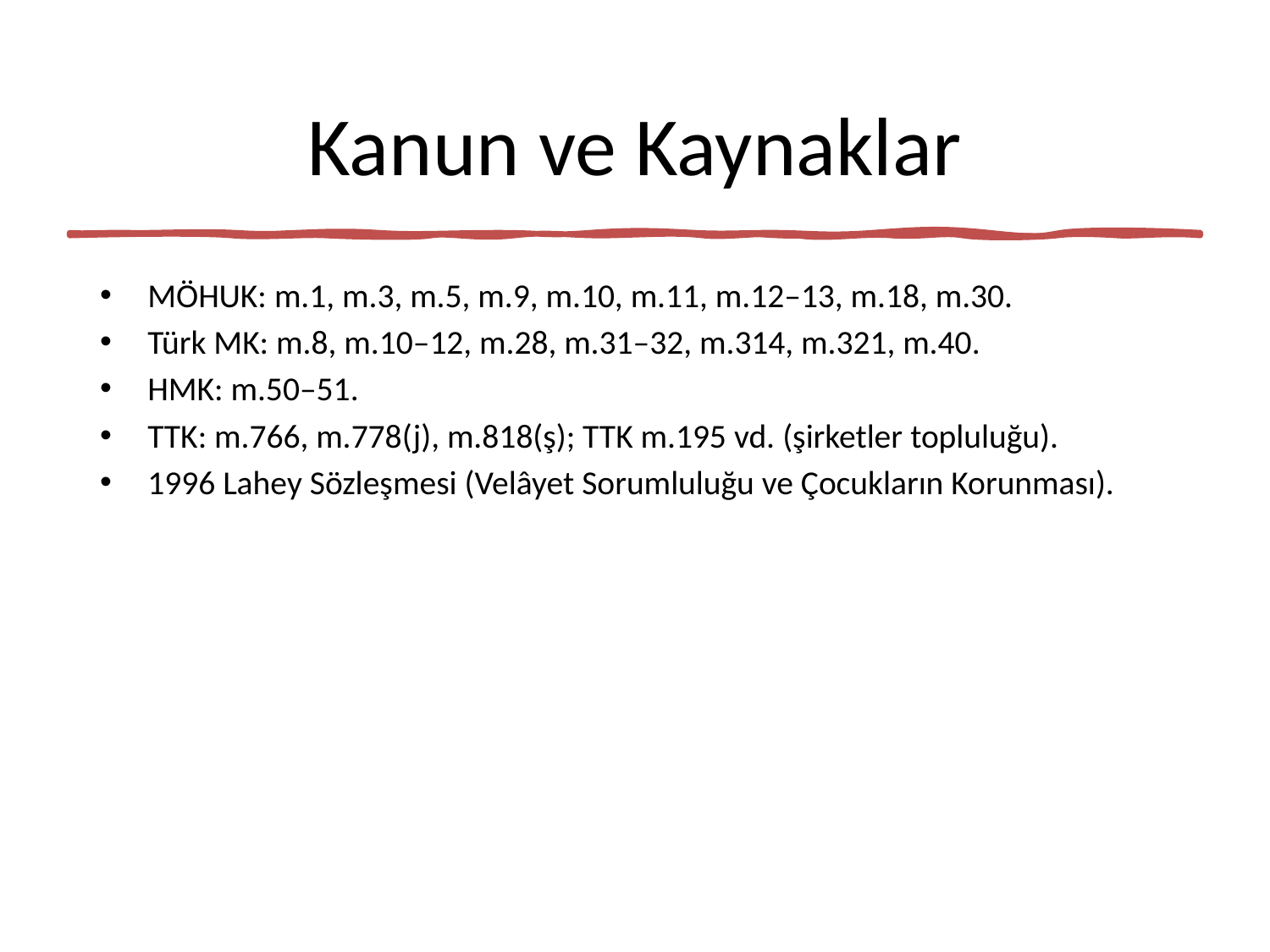

# Kanun ve Kaynaklar

MÖHUK: m.1, m.3, m.5, m.9, m.10, m.11, m.12–13, m.18, m.30.
Türk MK: m.8, m.10–12, m.28, m.31–32, m.314, m.321, m.40.
HMK: m.50–51.
TTK: m.766, m.778(j), m.818(ş); TTK m.195 vd. (şirketler topluluğu).
1996 Lahey Sözleşmesi (Velâyet Sorumluluğu ve Çocukların Korunması).